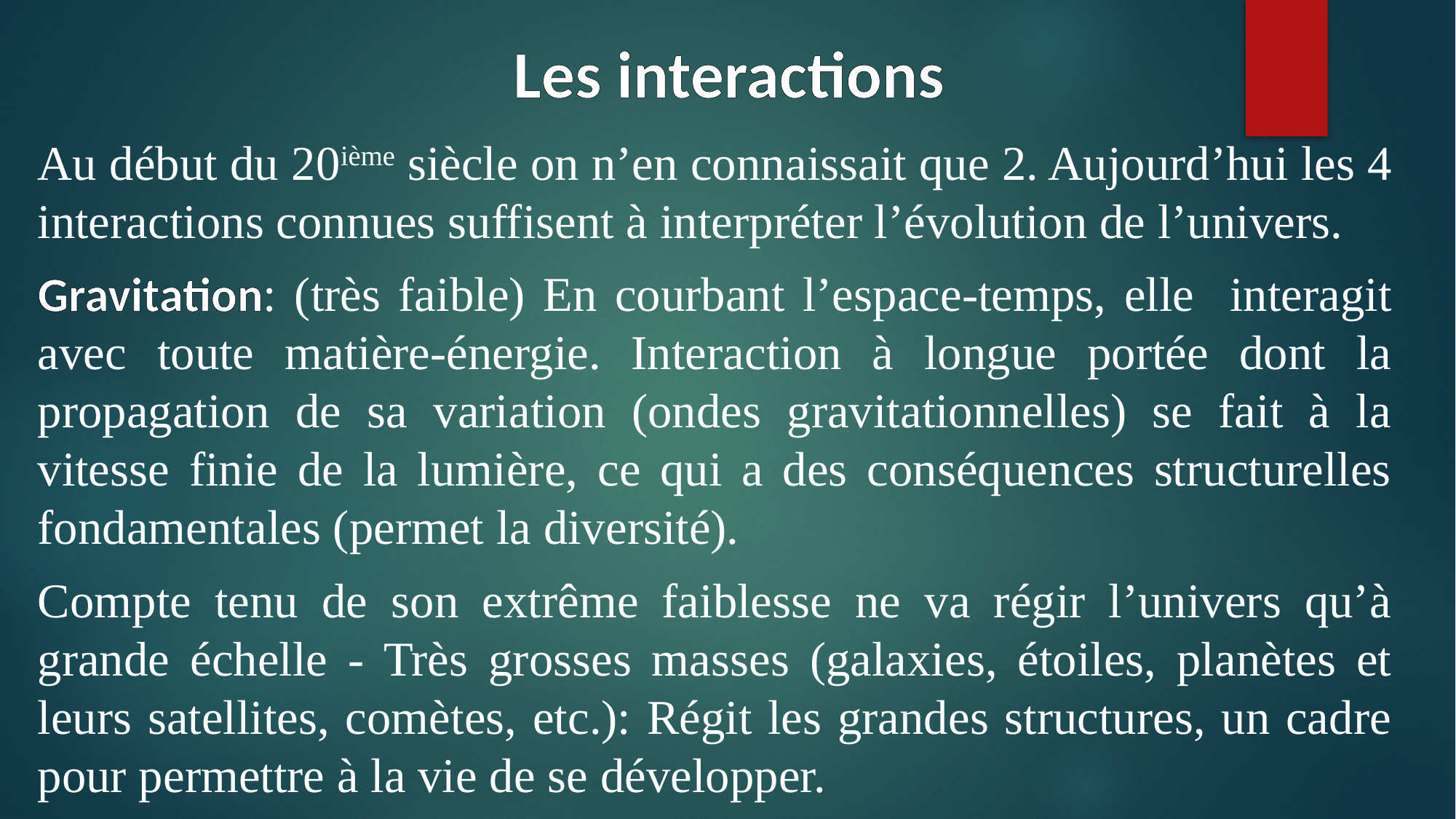

# Les interactions
Au début du 20ième siècle on n’en connaissait que 2. Aujourd’hui les 4 interactions connues suffisent à interpréter l’évolution de l’univers.
Gravitation: (très faible) En courbant l’espace-temps, elle  interagit avec toute matière-énergie. Interaction à longue portée dont la propagation de sa variation (ondes gravitationnelles) se fait à la vitesse finie de la lumière, ce qui a des conséquences structurelles fondamentales (permet la diversité).
Compte tenu de son extrême faiblesse ne va régir l’univers qu’à grande échelle - Très grosses masses (galaxies, étoiles, planètes et leurs satellites, comètes, etc.): Régit les grandes structures, un cadre pour permettre à la vie de se développer.